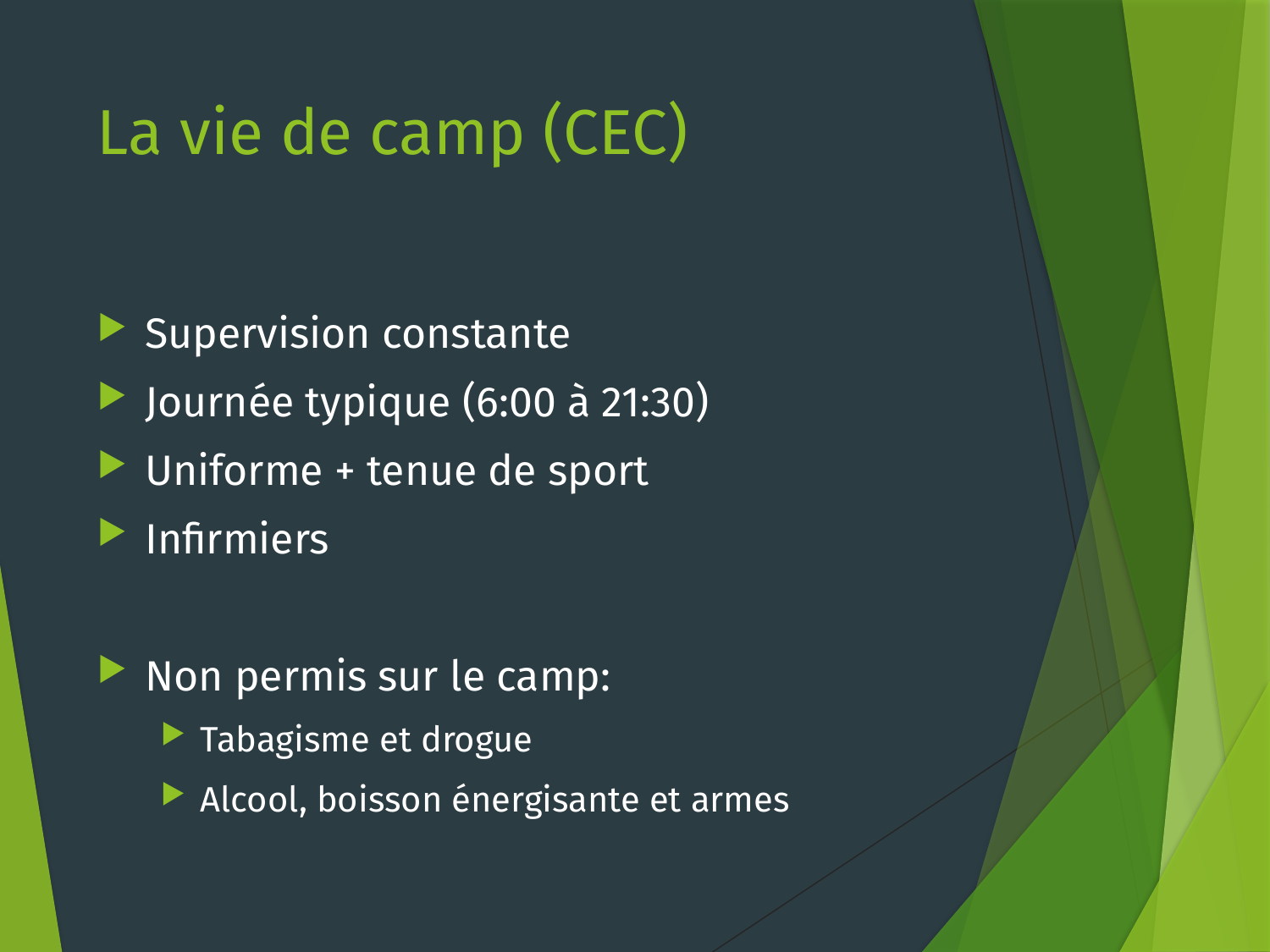

# La vie de camp (CEC)
Supervision constante
Journée typique (6:00 à 21:30)
Uniforme + tenue de sport
Infirmiers

Non permis sur le camp:
Tabagisme et drogue
Alcool, boisson énergisante et armes